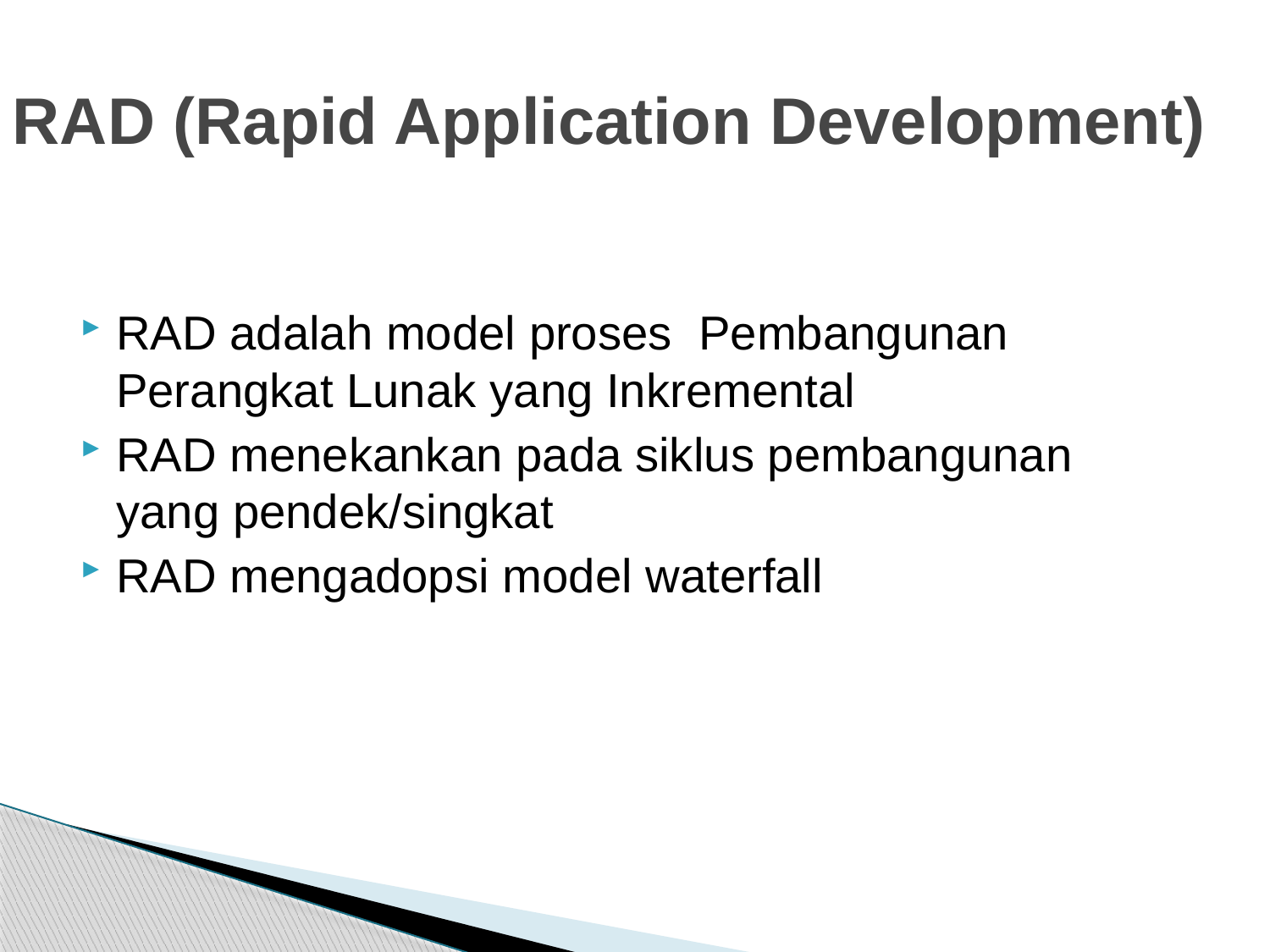

# RAD (Rapid Application Development)
RAD adalah model proses  Pembangunan Perangkat Lunak yang Inkremental
RAD menekankan pada siklus pembangunan yang pendek/singkat
RAD mengadopsi model waterfall